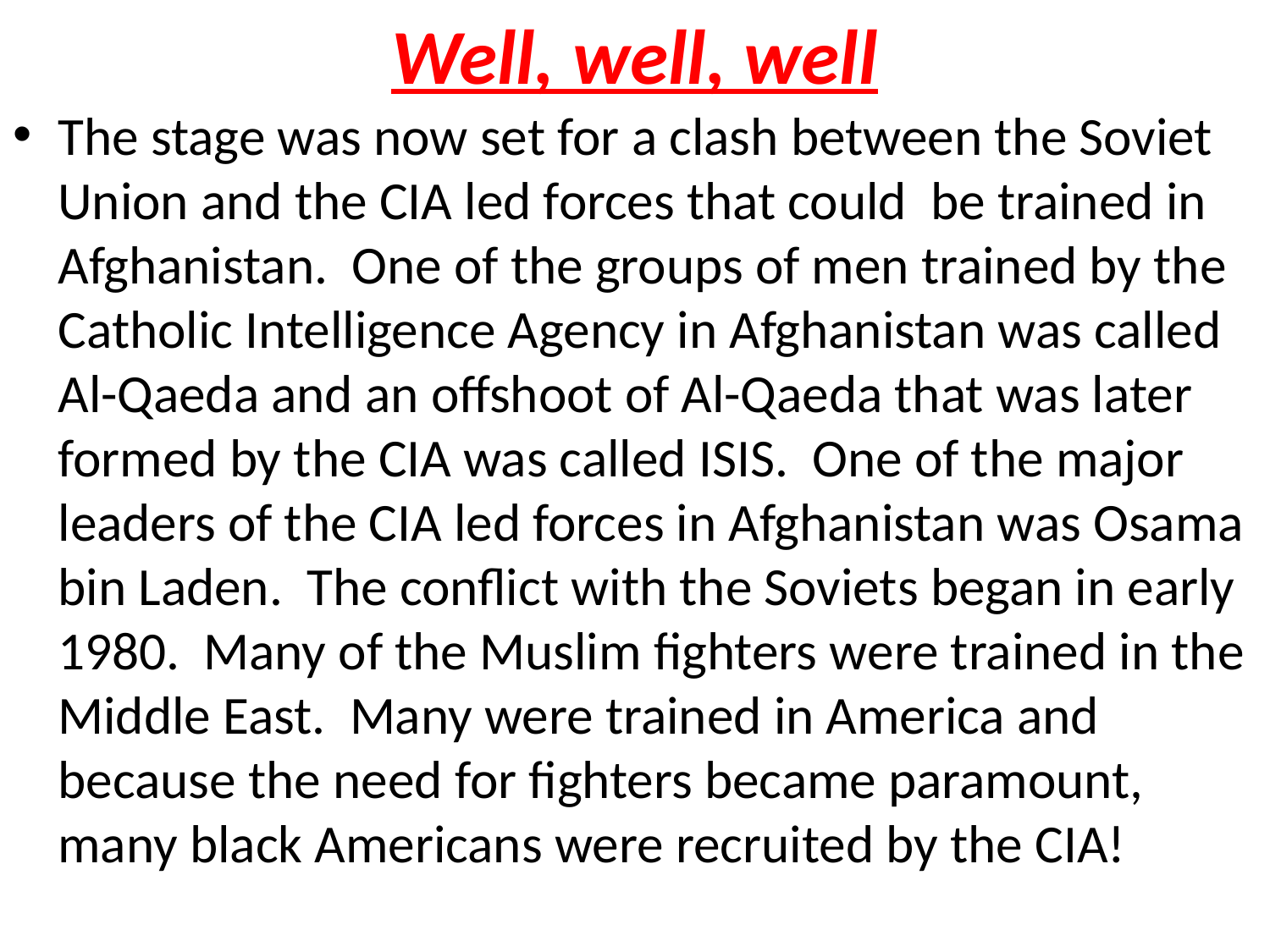

# Well, well, well
The stage was now set for a clash between the Soviet Union and the CIA led forces that could  be trained in Afghanistan.  One of the groups of men trained by the Catholic Intelligence Agency in Afghanistan was called Al-Qaeda and an offshoot of Al-Qaeda that was later formed by the CIA was called ISIS.  One of the major leaders of the CIA led forces in Afghanistan was Osama bin Laden.  The conflict with the Soviets began in early 1980.  Many of the Muslim fighters were trained in the Middle East.  Many were trained in America and because the need for fighters became paramount, many black Americans were recruited by the CIA!